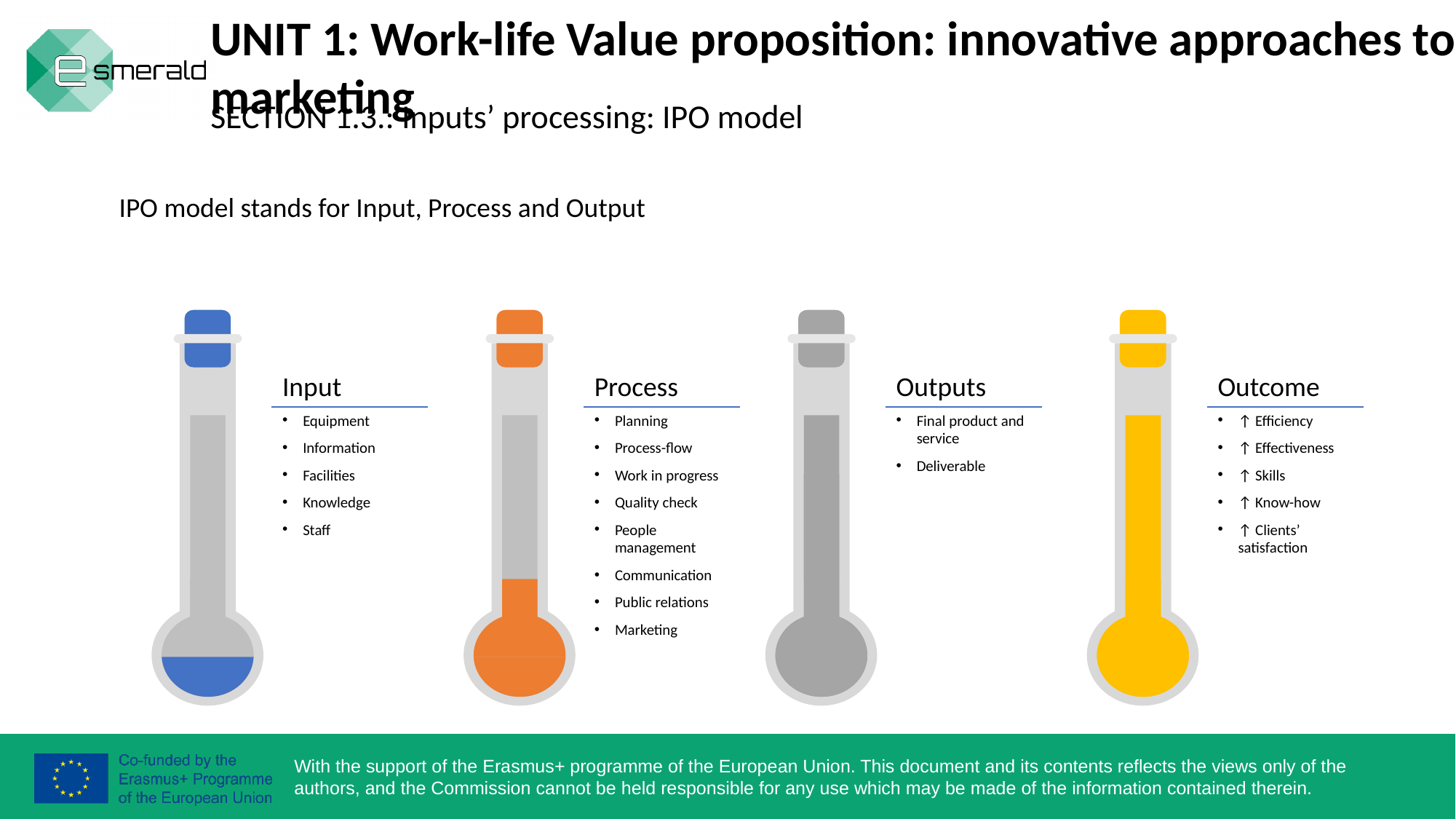

UNIT 1: Work-life Value proposition: innovative approaches to marketing
SECTION 1.3.: Inputs’ processing: IPO model
IPO model stands for Input, Process and Output

Input
Equipment
Information
Facilities
Knowledge
Staff
Outcome
↑ Efficiency
↑ Effectiveness
↑ Skills
↑ Know-how
↑ Clients’ satisfaction
Process
Planning
Process-flow
Work in progress
Quality check
People management
Communication
Public relations
Marketing
Outputs
Final product and service
Deliverable